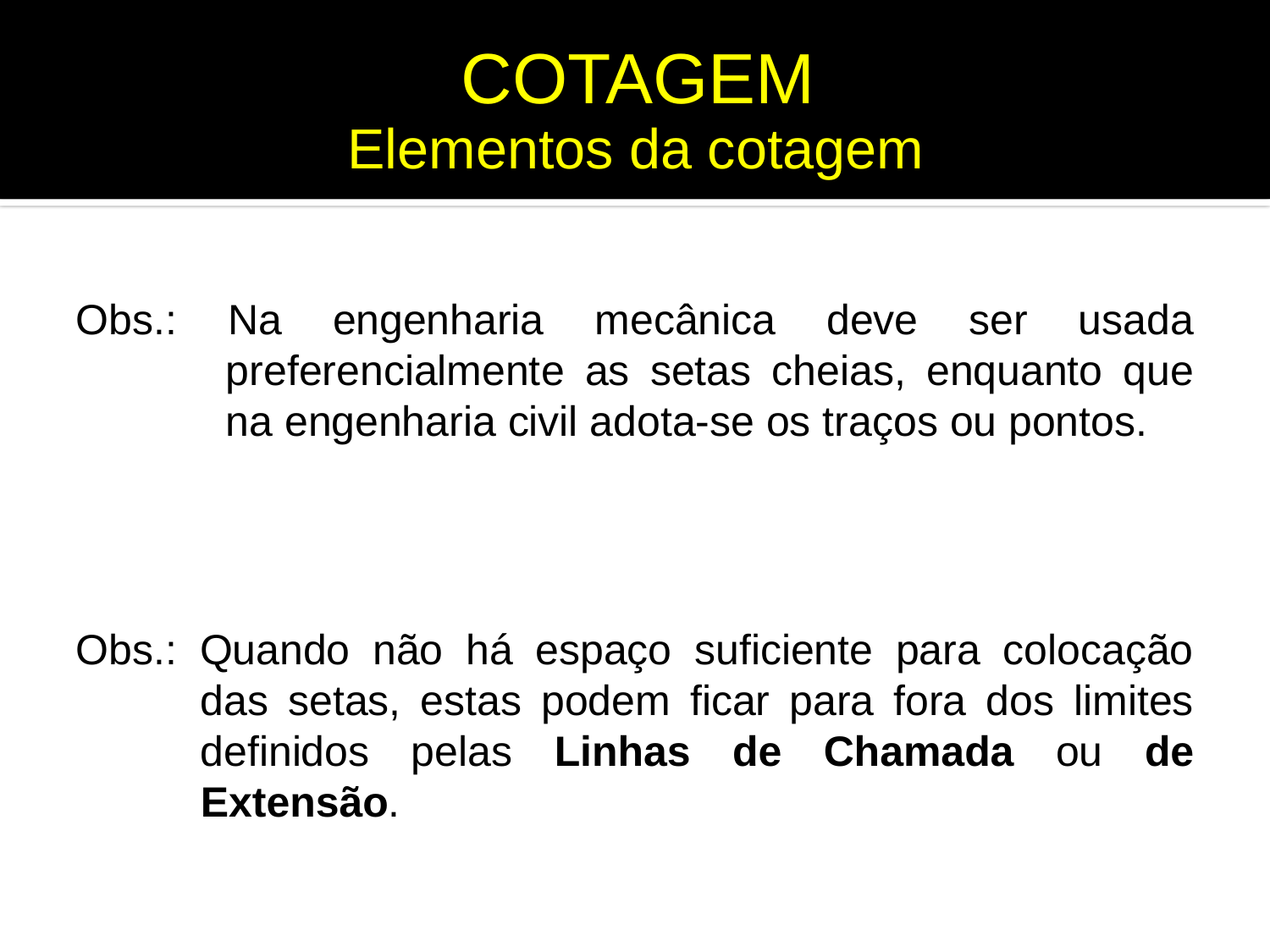

# COTAGEM
Elementos da cotagem
Obs.: Na engenharia mecânica deve ser usada preferencialmente as setas cheias, enquanto que na engenharia civil adota-se os traços ou pontos.
Obs.: Quando não há espaço suficiente para colocação das setas, estas podem ficar para fora dos limites definidos pelas Linhas de Chamada ou de Extensão.